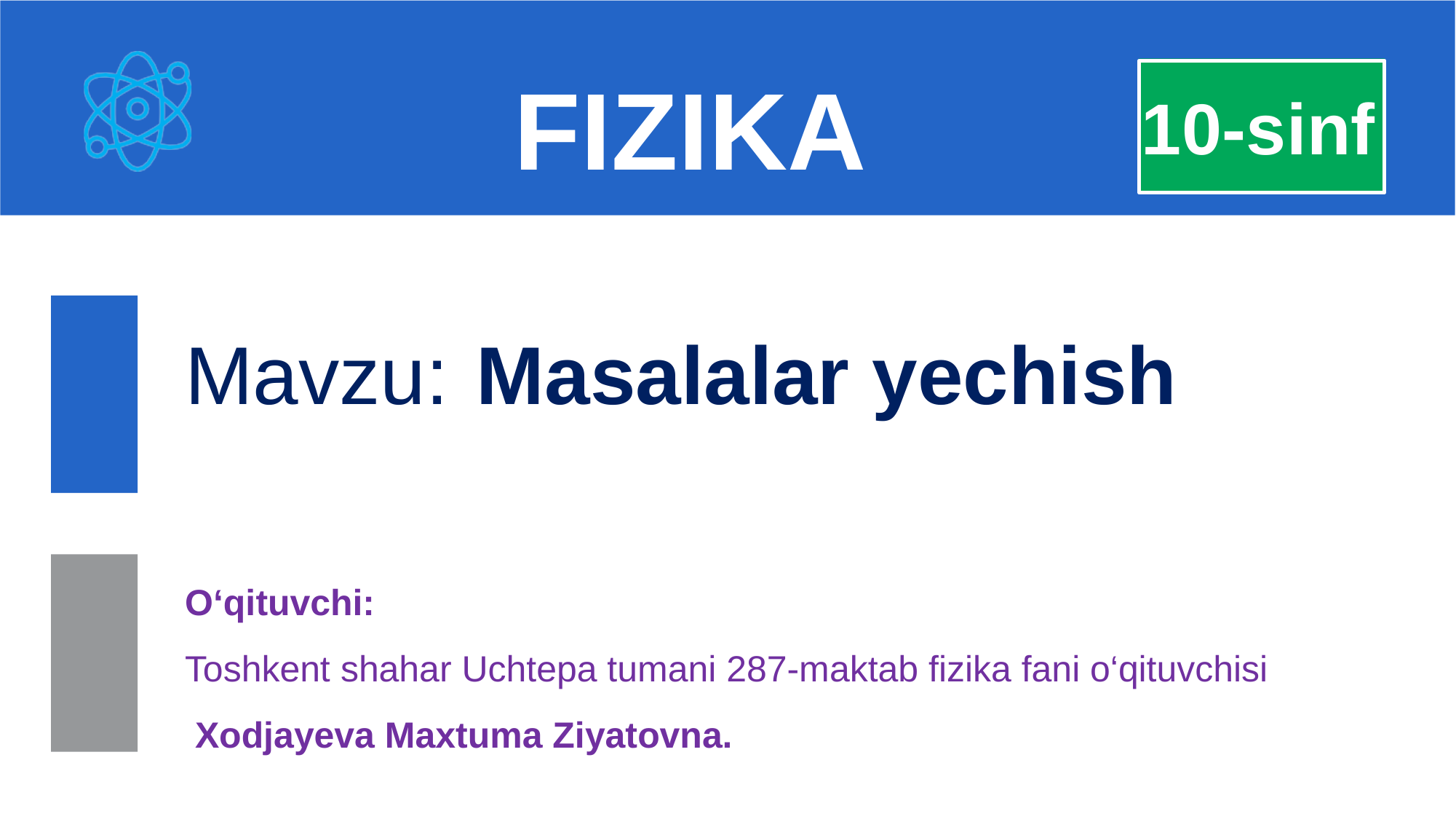

FIZIKA

10-sinf

Mavzu: Masalalar yechish

O‘qituvchi:
Toshkent shahar Uchtepa tumani 287-maktab fizika fani o‘qituvchisi
 Xodjayeva Maxtuma Ziyatovna.